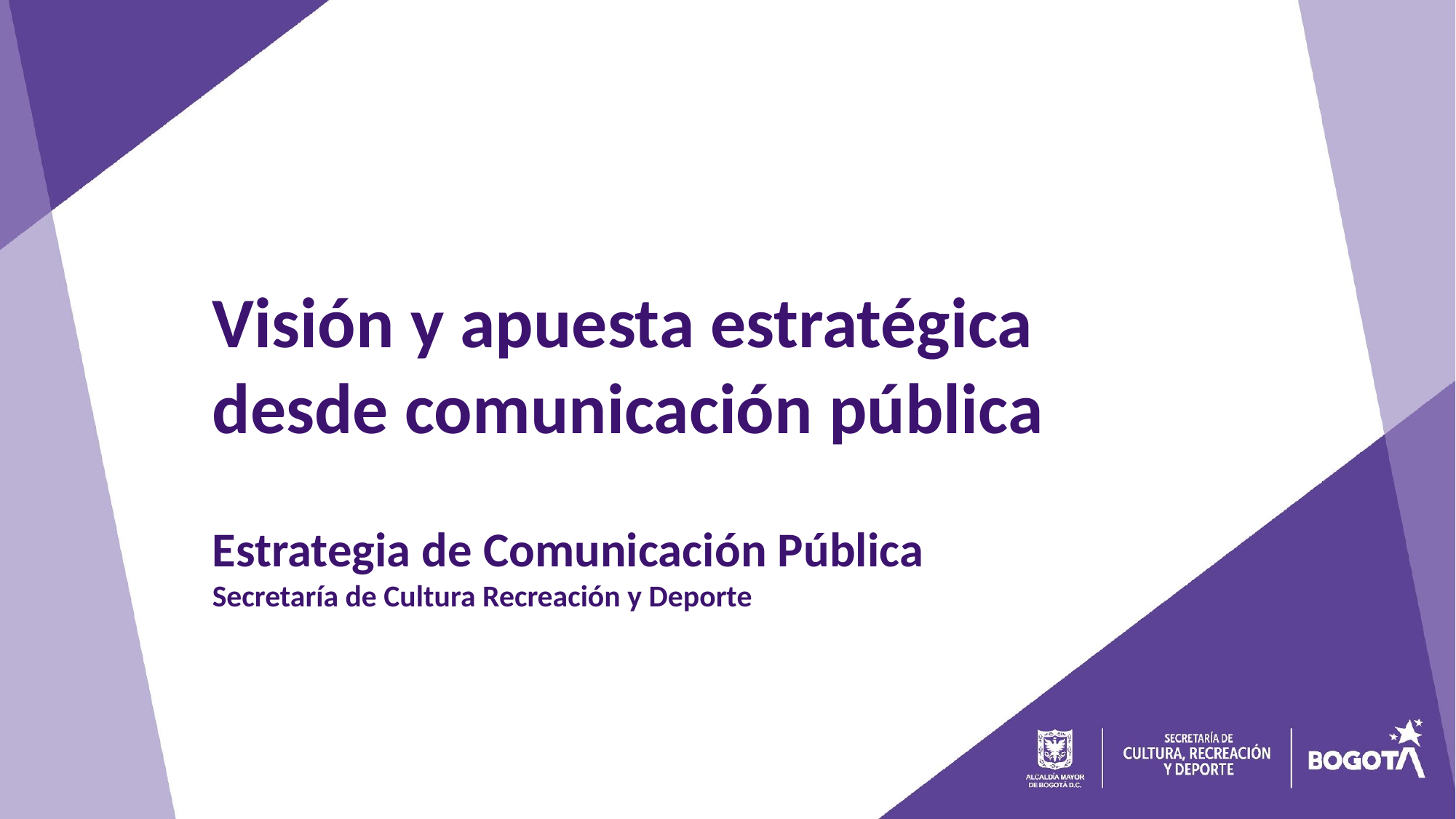

Visión y apuesta estratégica
desde comunicación pública

Estrategia de Comunicación Pública
Secretaría de Cultura Recreación y Deporte